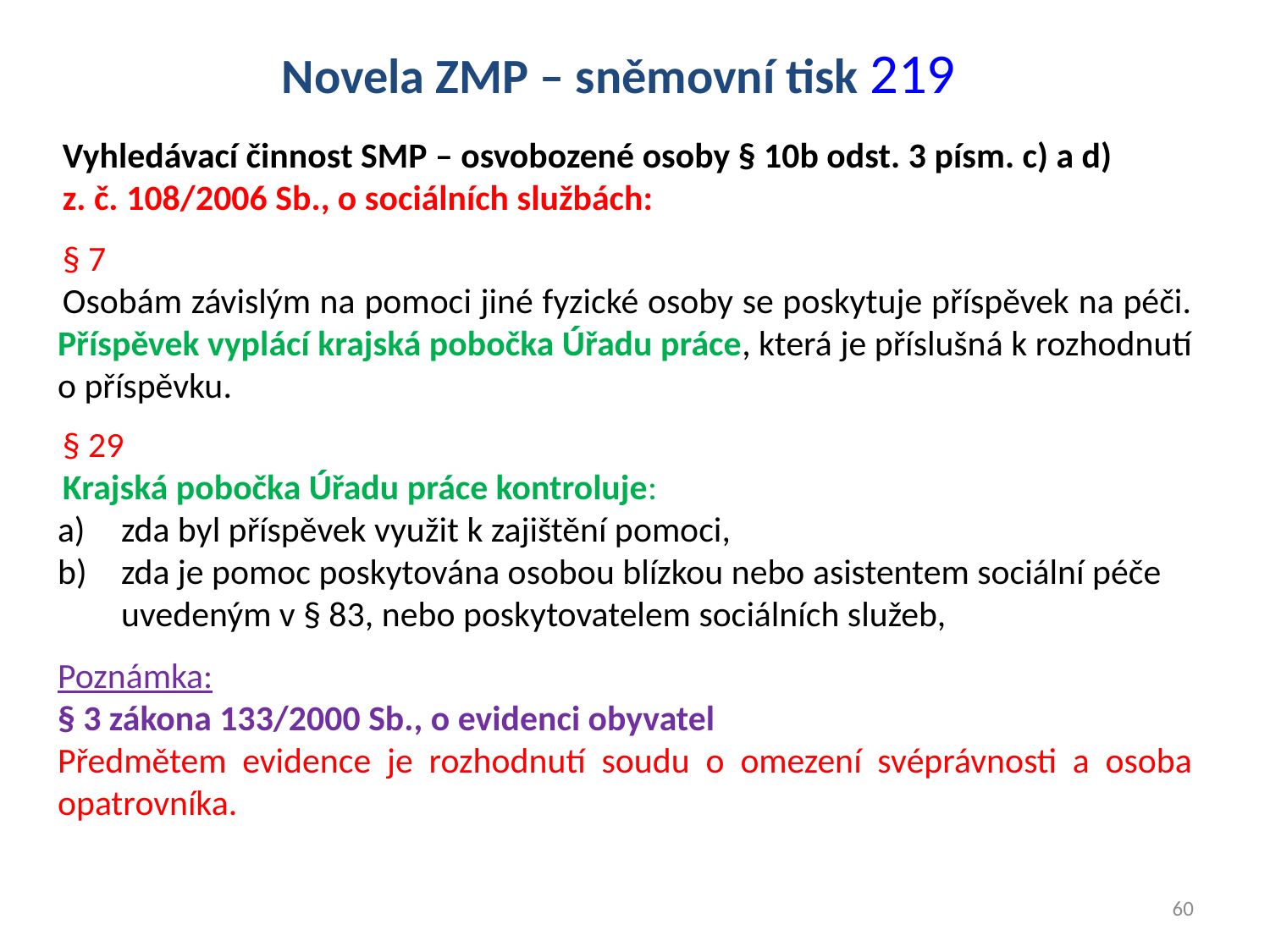

Novela ZMP – sněmovní tisk 219
Vyhledávací činnost SMP – osvobozené osoby § 10b odst. 3 písm. c) a d)
z. č. 108/2006 Sb., o sociálních službách:

§ 7
Osobám závislým na pomoci jiné fyzické osoby se poskytuje příspěvek na péči. Příspěvek vyplácí krajská pobočka Úřadu práce, která je příslušná k rozhodnutí o příspěvku.

§ 29
Krajská pobočka Úřadu práce kontroluje:
zda byl příspěvek využit k zajištění pomoci,
zda je pomoc poskytována osobou blízkou nebo asistentem sociální péče uvedeným v § 83, nebo poskytovatelem sociálních služeb,

Poznámka:
§ 3 zákona 133/2000 Sb., o evidenci obyvatel
Předmětem evidence je rozhodnutí soudu o omezení svéprávnosti a osoba opatrovníka.
60